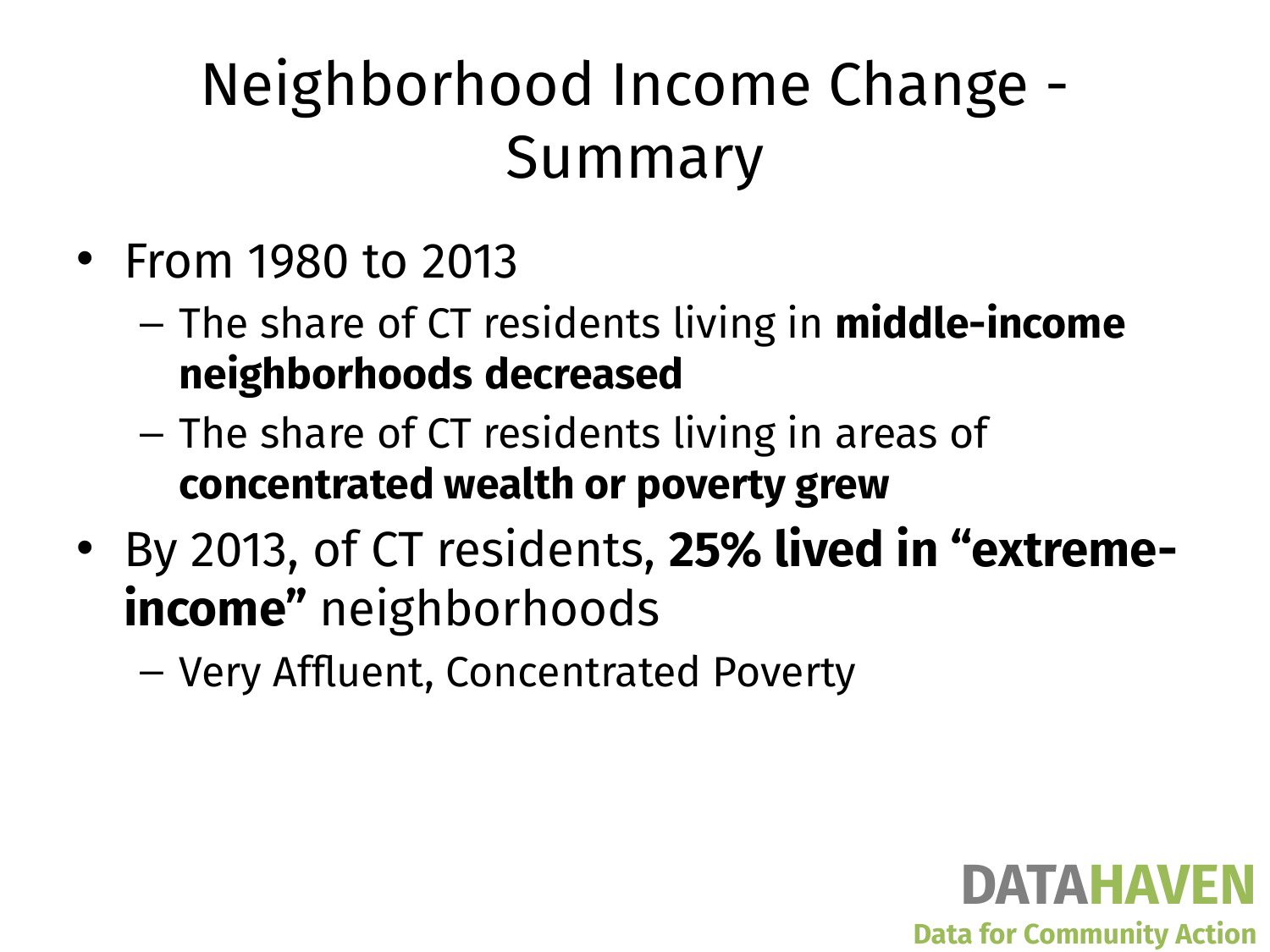

# Neighborhood Income Change - Summary
From 1980 to 2013
The share of CT residents living in middle-income neighborhoods decreased
The share of CT residents living in areas of concentrated wealth or poverty grew
By 2013, of CT residents, 25% lived in “extreme-income” neighborhoods
Very Affluent, Concentrated Poverty
DATAHAVEN
						Data for Community Action